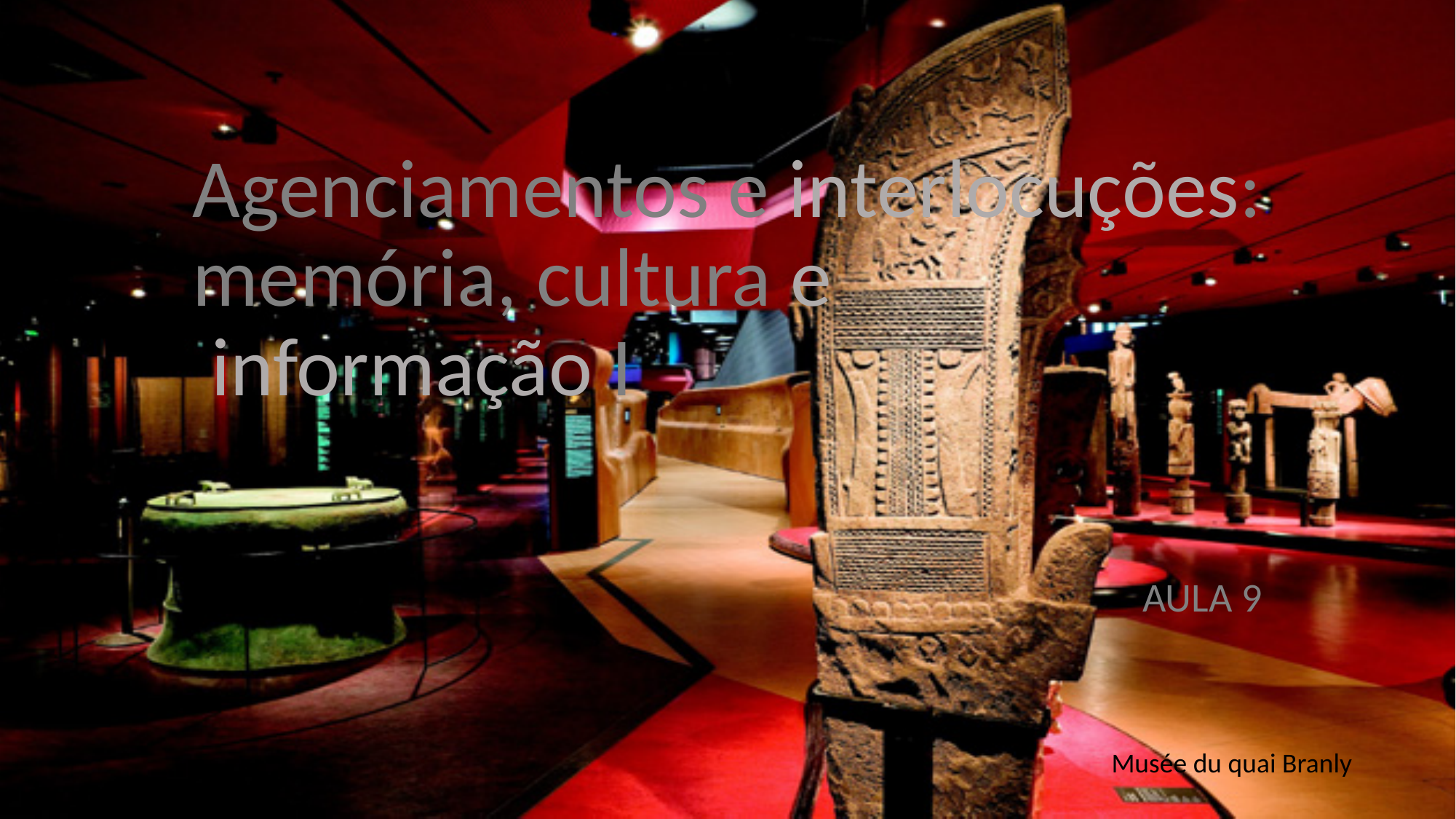

# Agenciamentos e interlocuções: memória, cultura e informação I

AULA 9
Musée du quai Branly